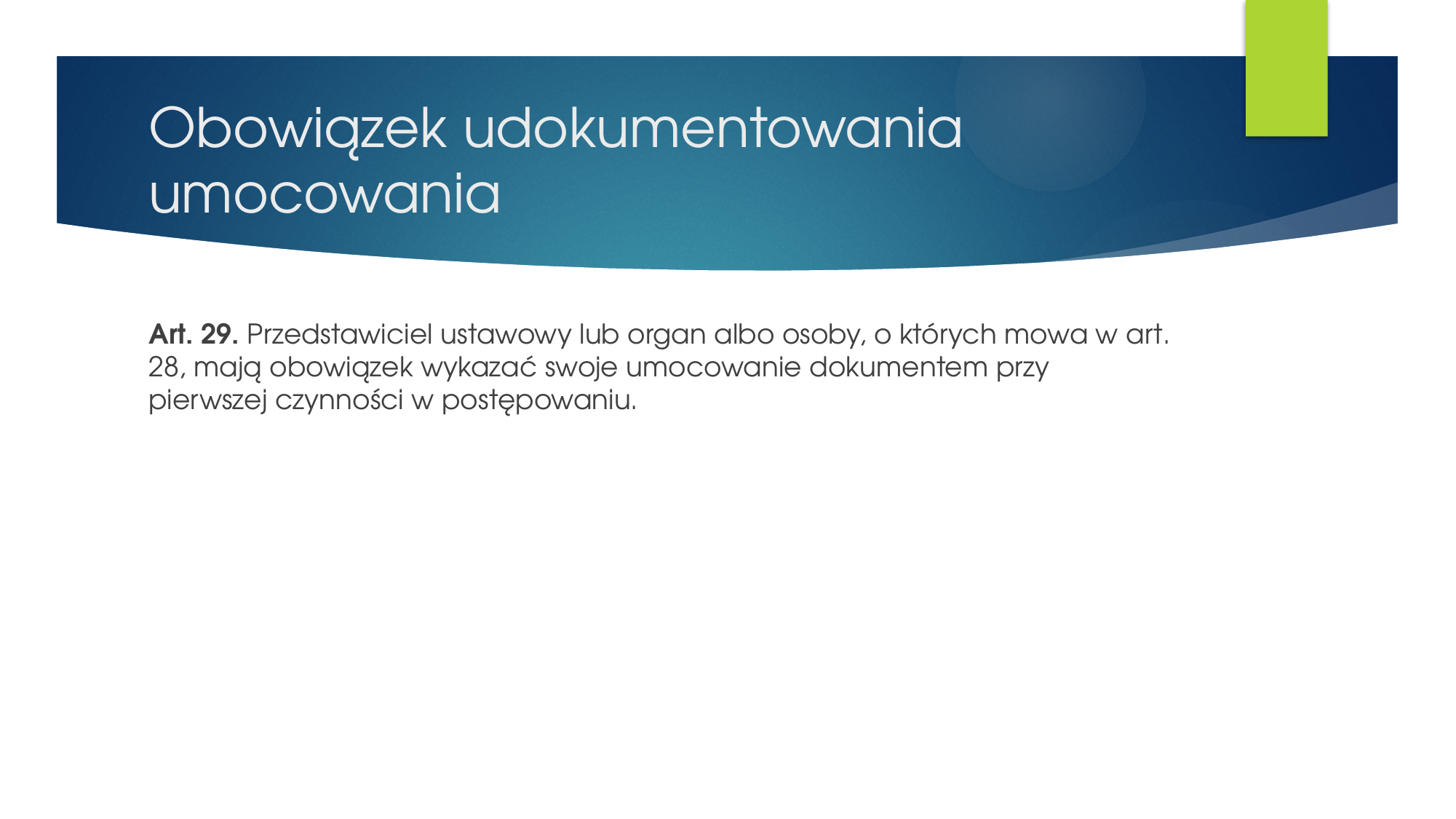

# Obowiązek udokumentowania umocowania
Art. 29. Przedstawiciel ustawowy lub organ albo osoby, o których mowa w art. 28, mają obowiązek wykazać swoje umocowanie dokumentem przy pierwszej czynności w postępowaniu.